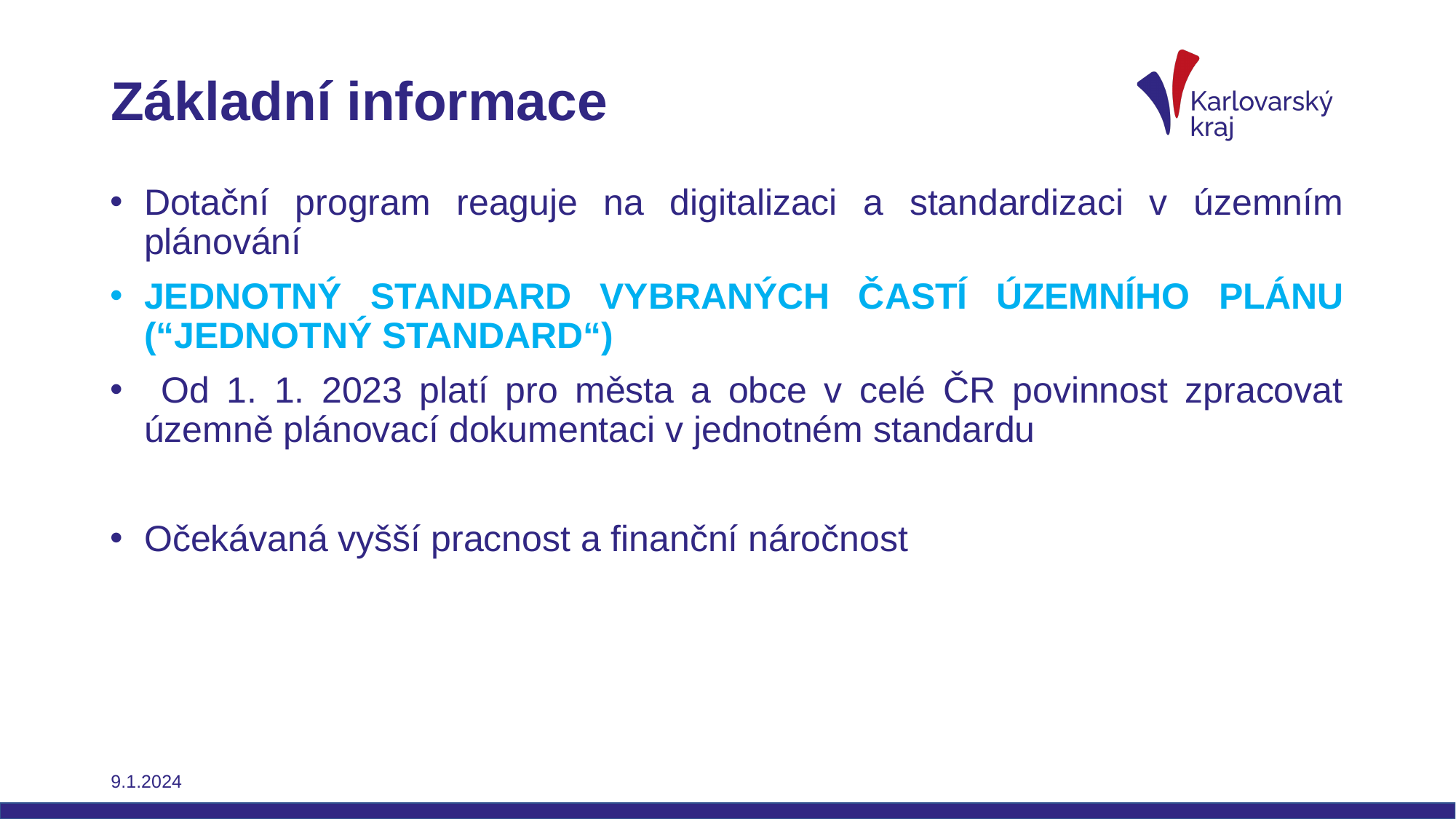

# Základní informace
Dotační program reaguje na digitalizaci a standardizaci v územním plánování
JEDNOTNÝ STANDARD VYBRANÝCH ČASTÍ ÚZEMNÍHO PLÁNU (“JEDNOTNÝ STANDARD“)
 Od 1. 1. 2023 platí pro města a obce v celé ČR povinnost zpracovat územně plánovací dokumentaci v jednotném standardu

Očekávaná vyšší pracnost a finanční náročnost

9.1.2024